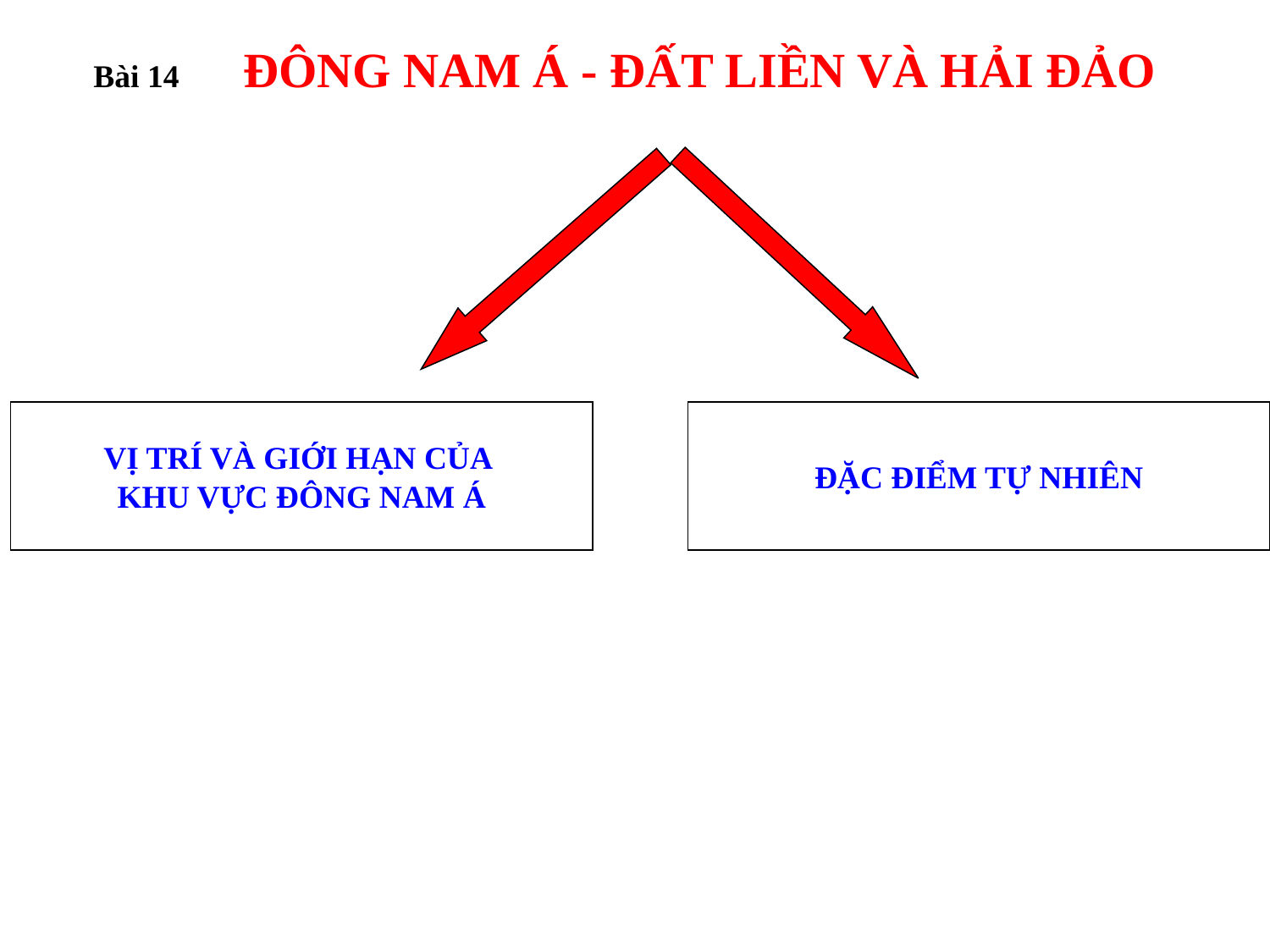

Bài 14        ĐÔNG NAM Á - ĐẤT LIỀN VÀ HẢI ĐẢO

VỊ TRÍ VÀ GIỚI HẠN CỦA
KHU VỰC ĐÔNG NAM Á
ĐẶC ĐIỂM TỰ NHIÊN